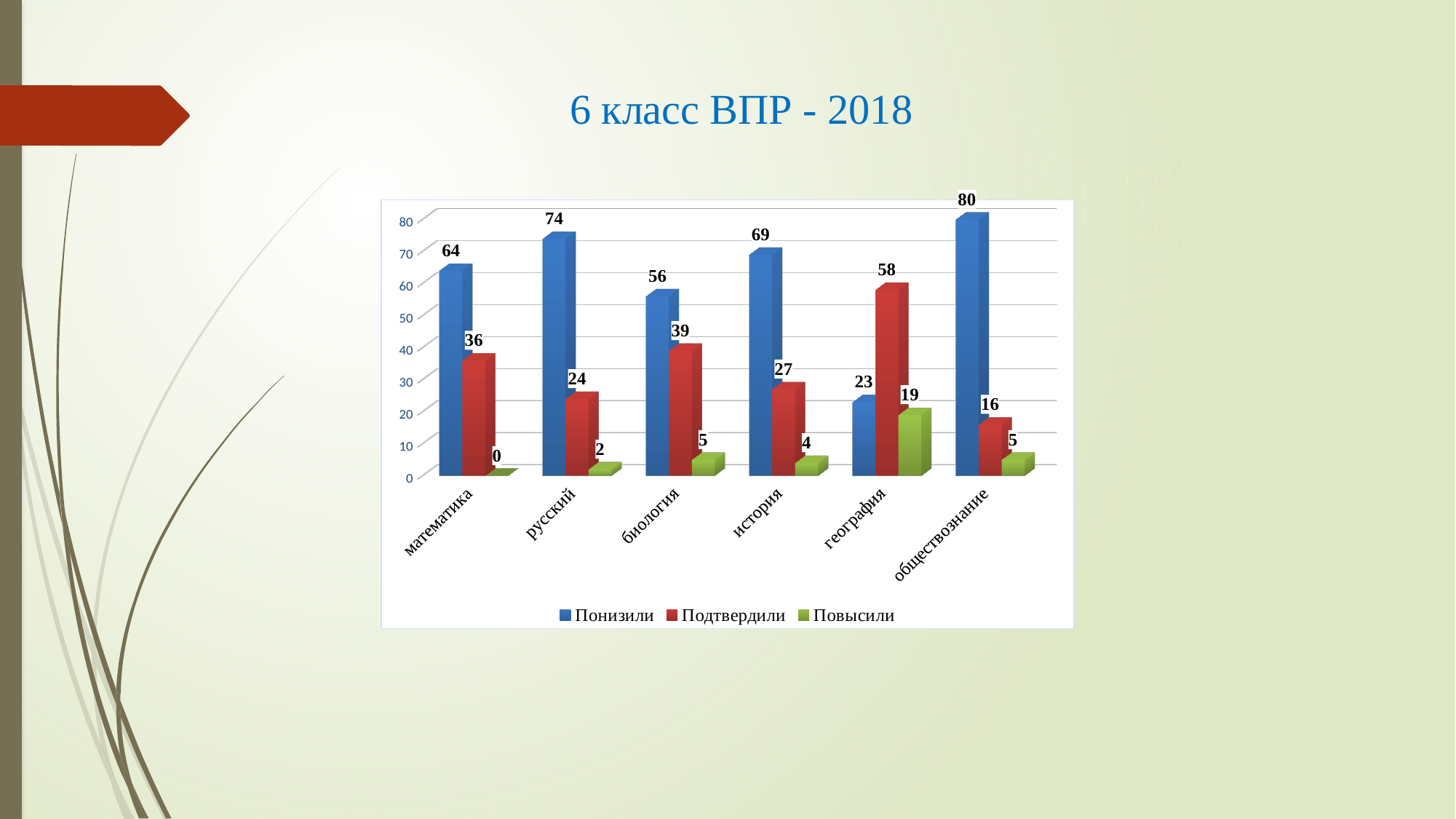

6 класс ВПР - 2018

[unsupported chart]